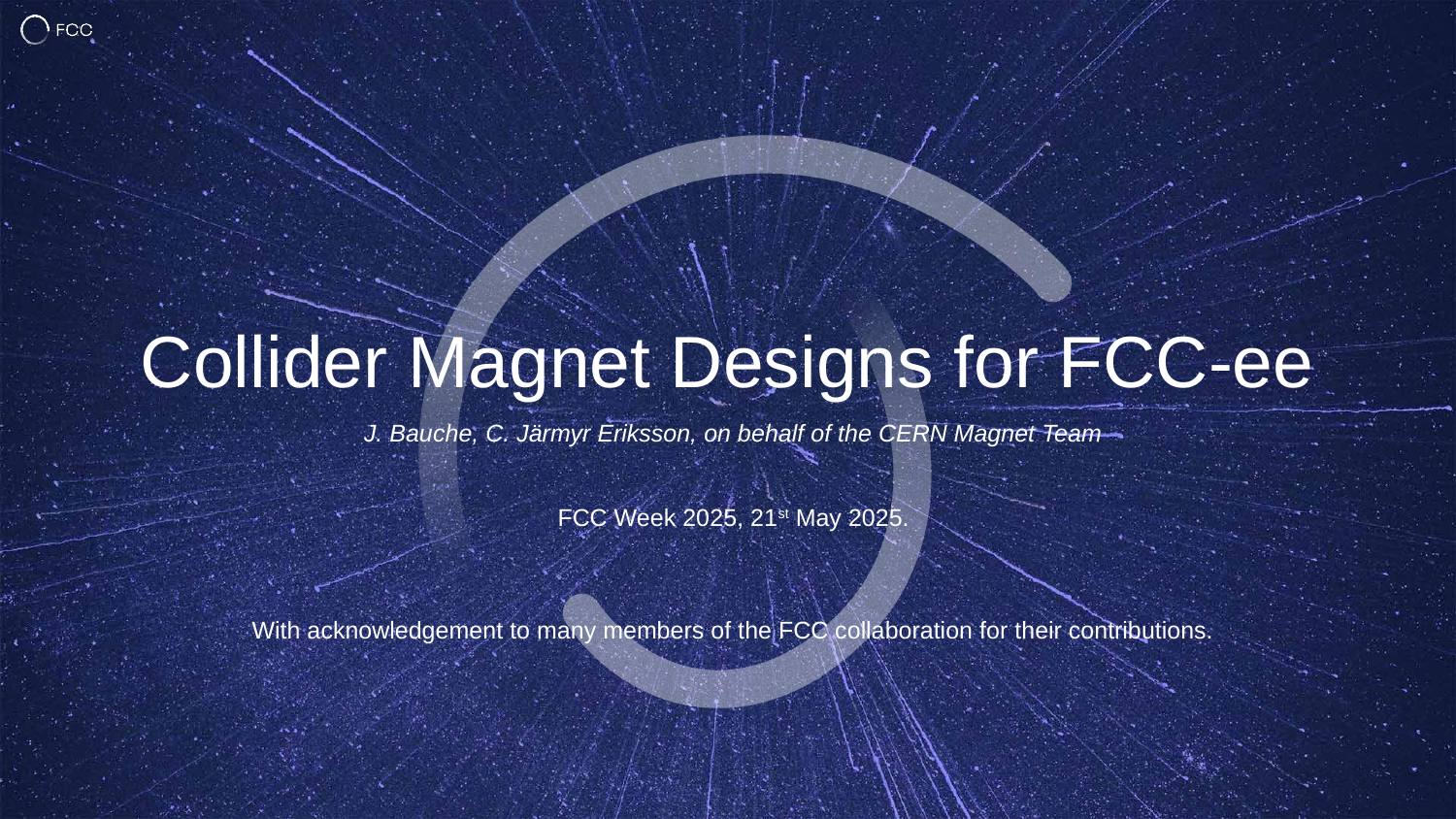

# Collider Magnet Designs for FCC-ee
J. Bauche, C. Järmyr Eriksson, on behalf of the CERN Magnet Team

FCC Week 2025, 21st May 2025.

With acknowledgement to many members of the FCC collaboration for their contributions.